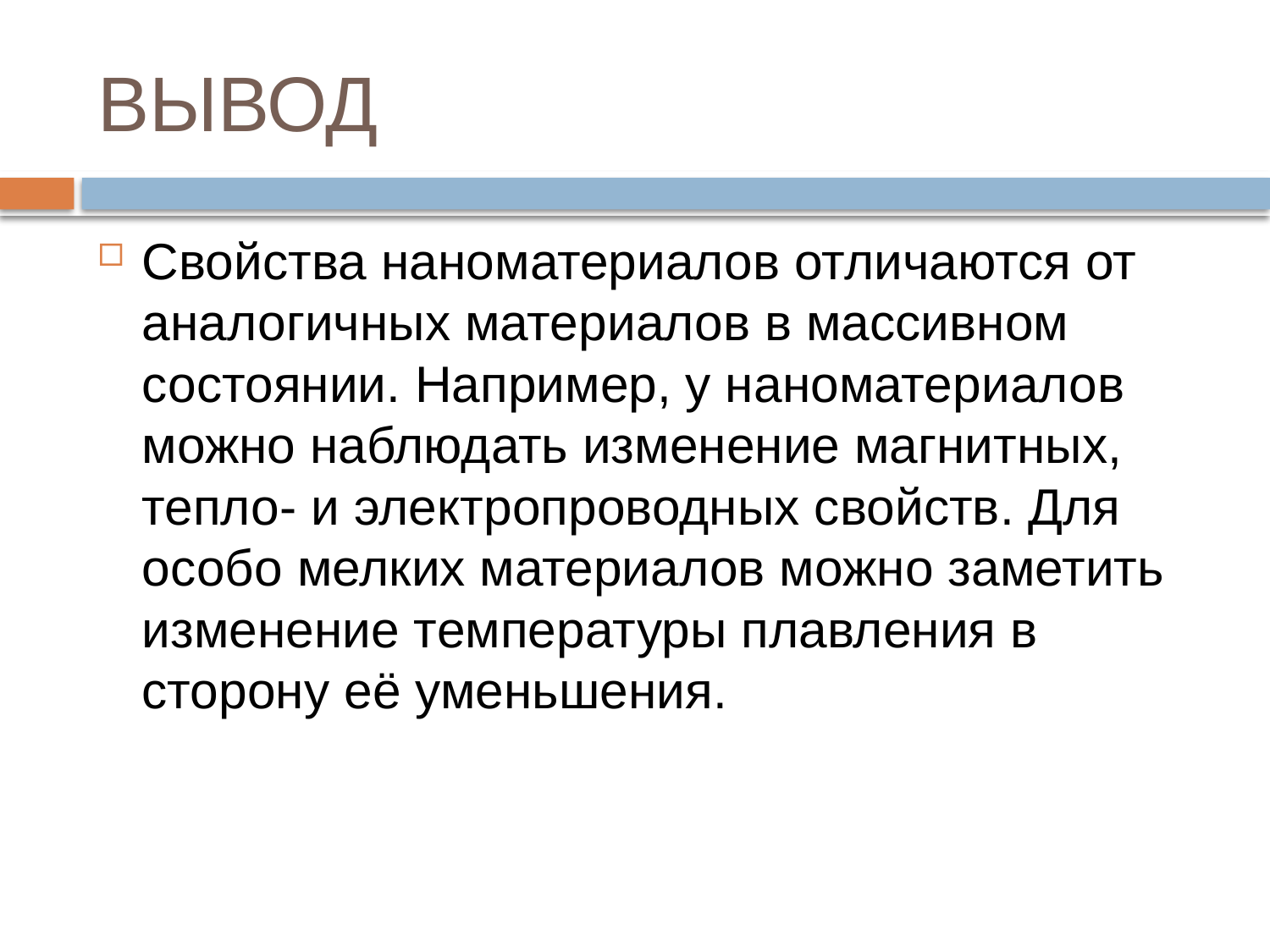

# ВЫВОД
Свойства наноматериалов отличаются от аналогичных материалов в массивном состоянии. Например, у наноматериалов можно наблюдать изменение магнитных, тепло- и электропроводных свойств. Для особо мелких материалов можно заметить изменение температуры плавления в сторону её уменьшения.